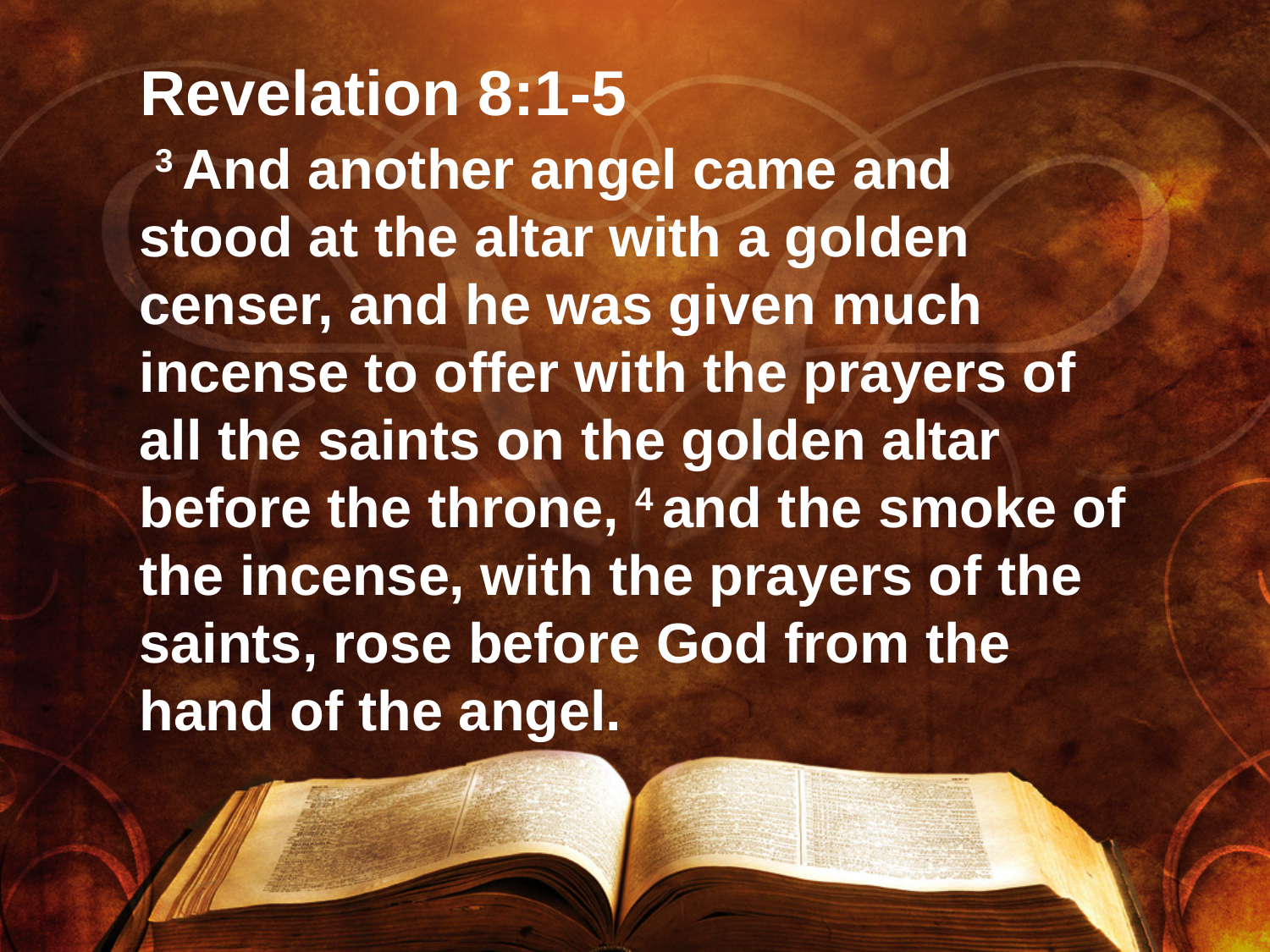

# Revelation 8:1-5
 3 And another angel came and stood at the altar with a golden censer, and he was given much incense to offer with the prayers of all the saints on the golden altar before the throne, 4 and the smoke of the incense, with the prayers of the saints, rose before God from the hand of the angel.